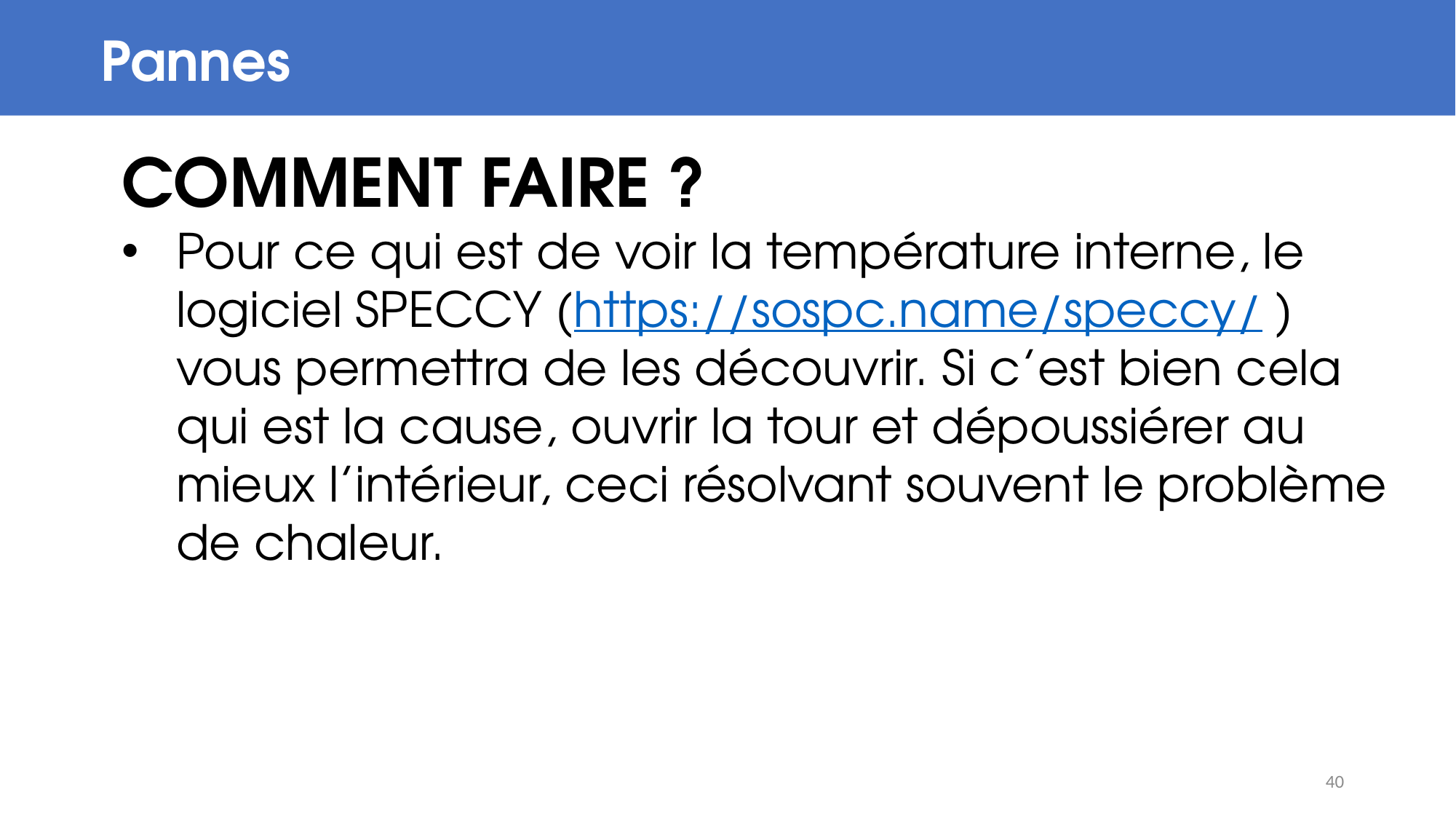

Pannes
COMMENT FAIRE ?
Pour ce qui est de voir la température interne, le logiciel SPECCY (https://sospc.name/speccy/ ) vous permettra de les découvrir. Si c’est bien cela qui est la cause, ouvrir la tour et dépoussiérer au mieux l’intérieur, ceci résolvant souvent le problème de chaleur.
40